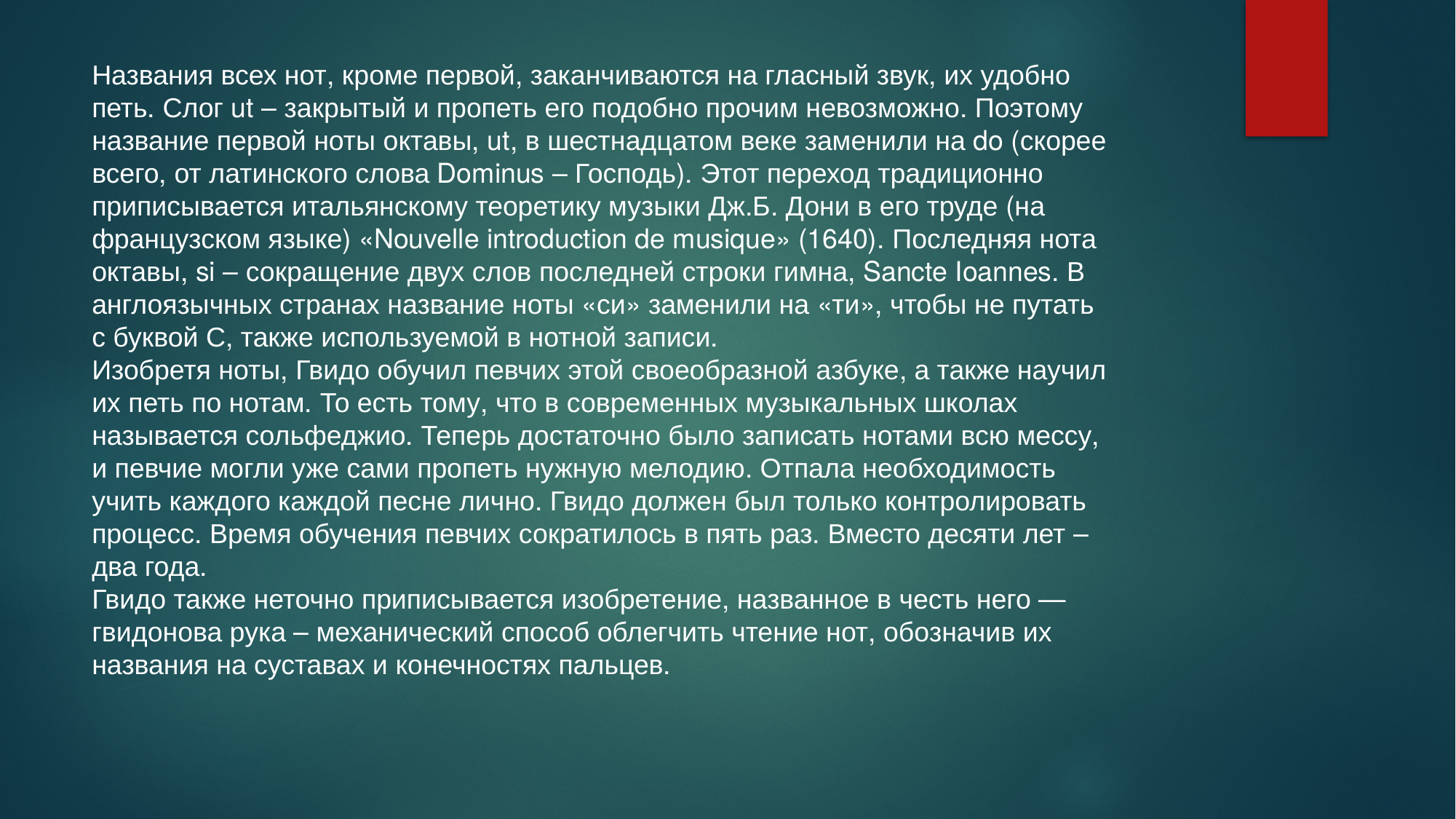

Названия всех нот, кроме первой, заканчиваются на гласный звук, их удобно петь. Слог ut – закрытый и пропеть его подобно прочим невозможно. Поэтому название первой ноты октавы, ut, в шестнадцатом веке заменили на do (скорее всего, от латинского слова Dominus – Господь). Этот переход традиционно приписывается итальянскому теоретику музыки Дж.Б. Дони в его труде (на французском языке) «Nouvelle introduction de musique» (1640). Последняя нота октавы, si – сокращение двух слов последней строки гимна, Sancte Ioannes. В англоязычных странах название ноты «си» заменили на «ти», чтобы не путать с буквой С, также используемой в нотной записи.
Изобретя ноты, Гвидо обучил певчих этой своеобразной азбуке, а также научил их петь по нотам. То есть тому, что в современных музыкальных школах называется сольфеджио. Теперь достаточно было записать нотами всю мессу, и певчие могли уже сами пропеть нужную мелодию. Отпала необходимость учить каждого каждой песне лично. Гвидо должен был только контролировать процесс. Время обучения певчих сократилось в пять раз. Вместо десяти лет – два года.
Гвидо также неточно приписывается изобретение, названное в честь него — гвидонова рука – механический способ облегчить чтение нот, обозначив их названия на суставах и конечностях пальцев.